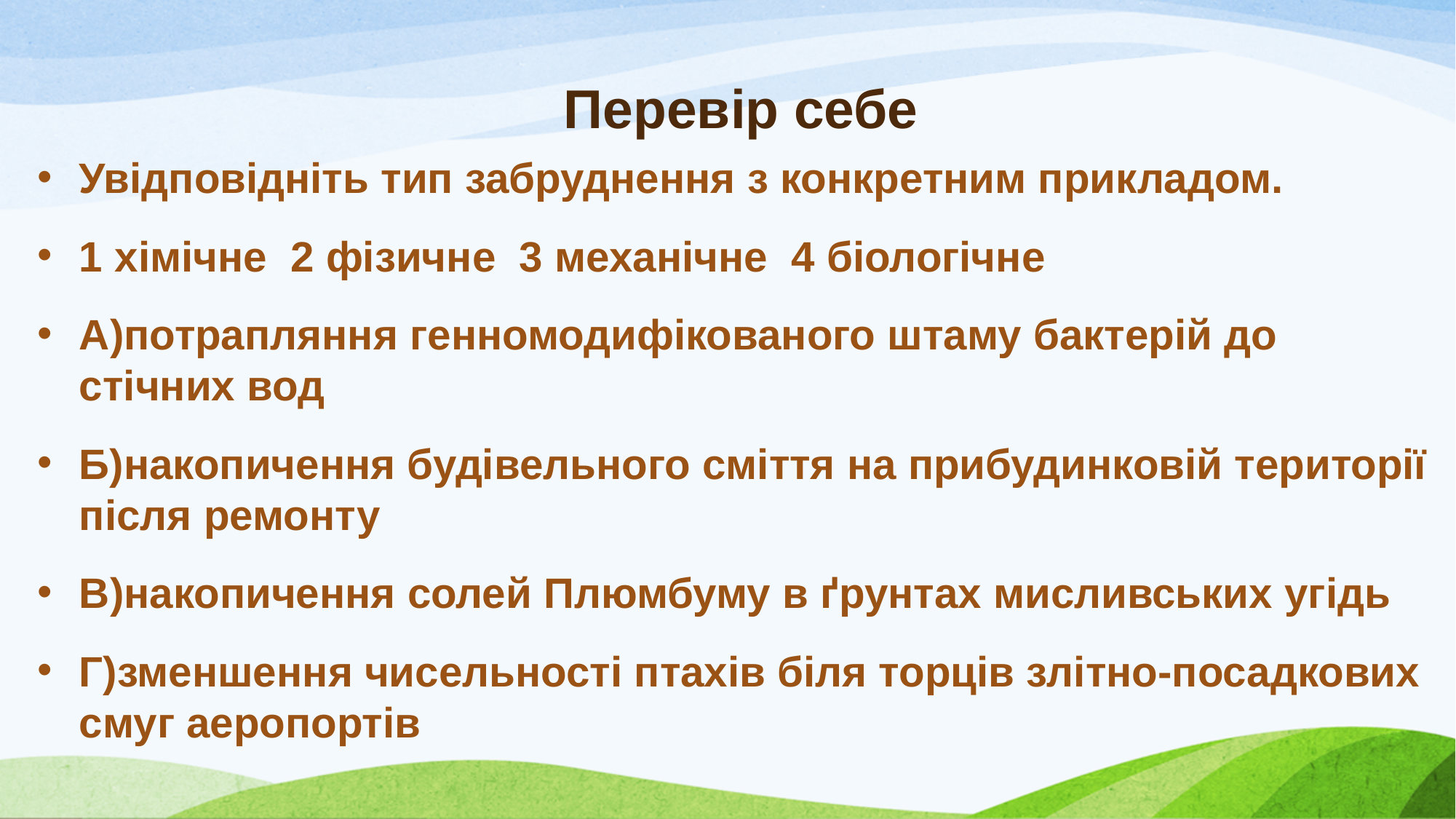

# Перевір себе
Увідповідніть тип забруднення з конкретним прикладом.
1 хімічне  2 фізичне  3 механічне  4 біологічне
А)потрапляння генномодифікованого штаму бактерій до стічних вод
Б)накопичення будівельного сміття на прибудинковій території після ремонту
В)накопичення солей Плюмбуму в ґрунтах мисливських угідь
Г)зменшення чисельності птахів біля торців злітно-посадкових смуг аеропортів